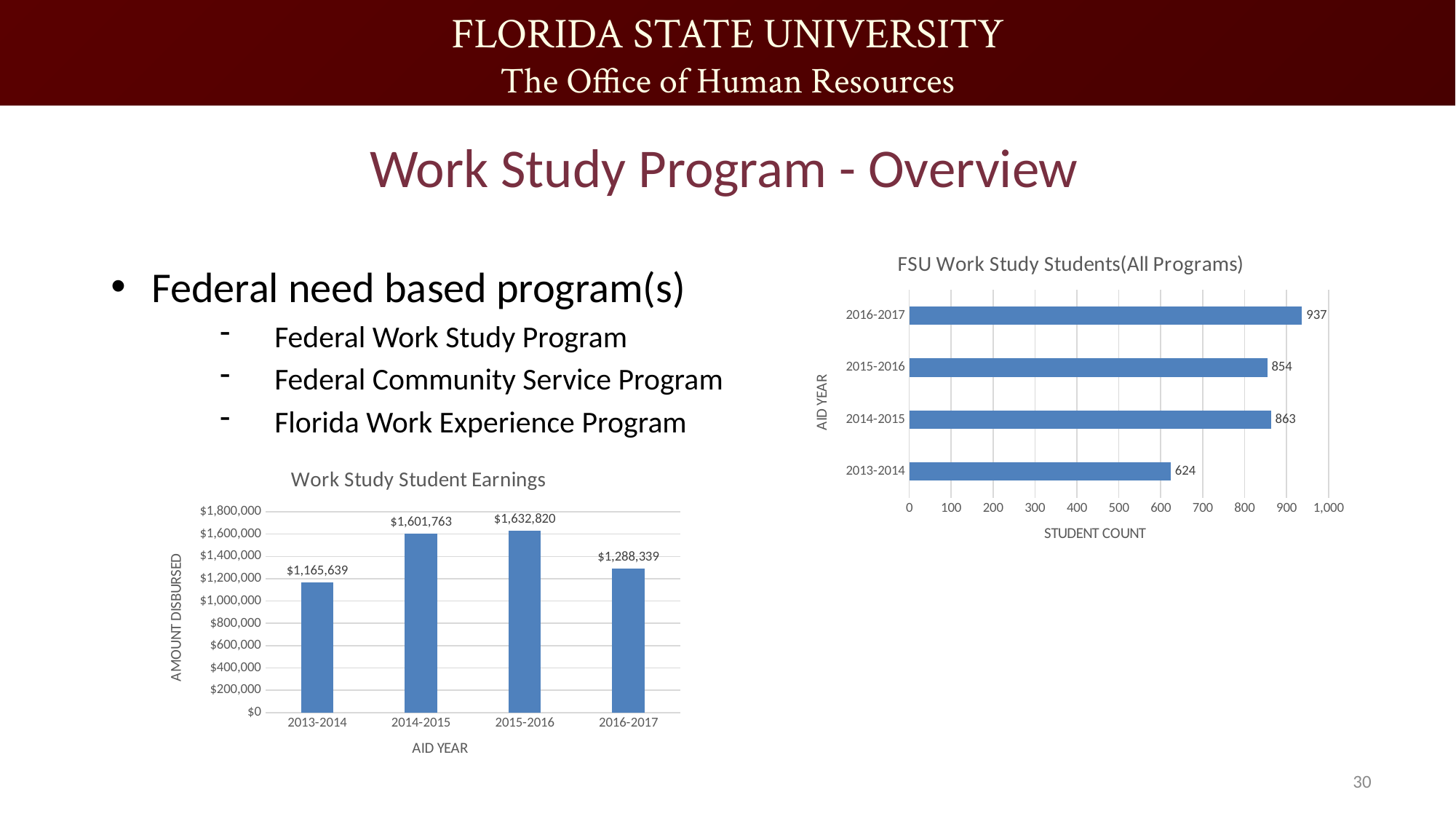

# Work Study Program - Overview

### Chart: FSU Work Study Students(All Programs)

| Category | Federal |
|---|---|
| 2013-2014 | 624.0 |
| 2014-2015 | 863.0 |
| 2015-2016 | 854.0 |
| 2016-2017 | 937.0 |
Federal need based program(s)
Federal Work Study Program
Federal Community Service Program
Florida Work Experience Program

### Chart: Work Study Student Earnings

| Category | Federal |
|---|---|
| 2013-2014 | 1165639.0 |
| 2014-2015 | 1601763.0 |
| 2015-2016 | 1632820.0 |
| 2016-2017 | 1288339.0 |
30